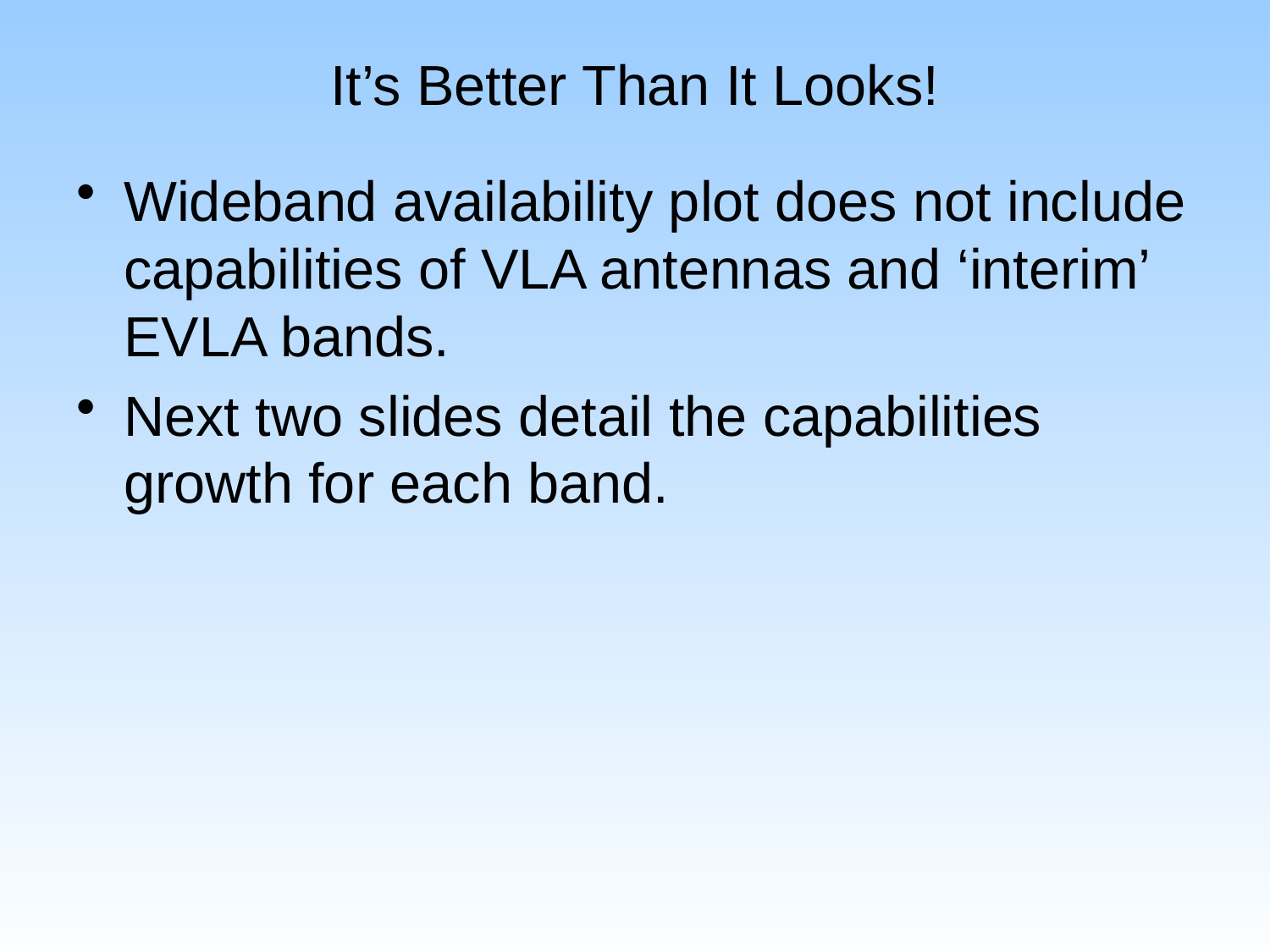

It’s Better Than It Looks!
Wideband availability plot does not include capabilities of VLA antennas and ‘interim’ EVLA bands.
Next two slides detail the capabilities growth for each band.